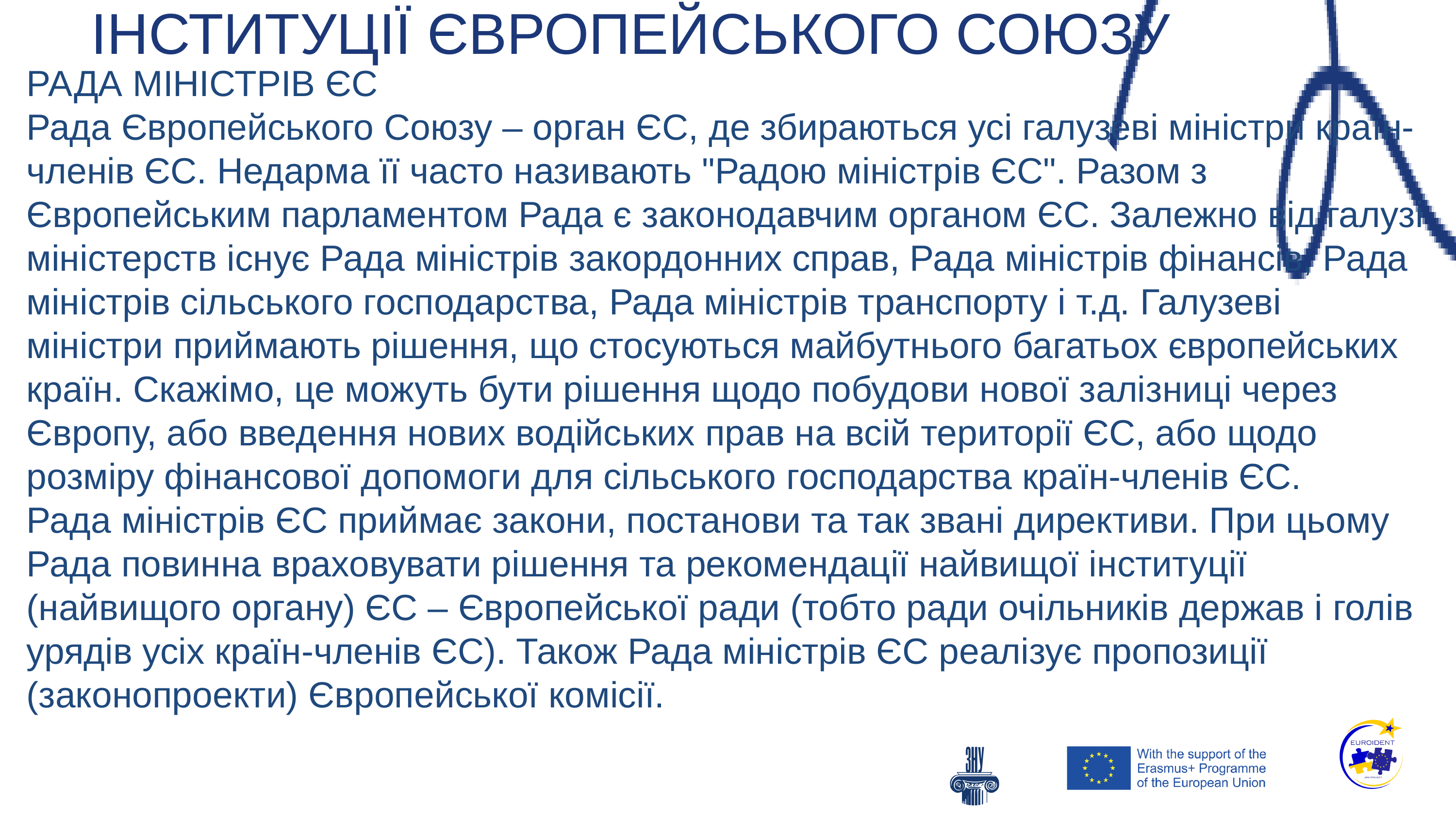

ІНСТИТУЦІЇ ЄВРОПЕЙСЬКОГО СОЮЗУ
РАДА МІНІСТРІВ ЄС
Рада Європейського Союзу – орган ЄС, де збираються усі галузеві міністри країн-членів ЄС. Недарма її часто називають "Радою міністрів ЄС". Разом з Європейським парламентом Рада є законодавчим органом ЄС. Залежно від галузі міністерств існує Рада міністрів закордонних справ, Рада міністрів фінансів, Рада міністрів сільського господарства, Рада міністрів транспорту і т.д. Галузеві міністри приймають рішення, що стосуються майбутнього багатьох європейських країн. Скажімо, це можуть бути рішення щодо побудови нової залізниці через Європу, або введення нових водійських прав на всій території ЄС, або щодо розміру фінансової допомоги для сільського господарства країн-членів ЄС.
Рада міністрів ЄС приймає закони, постанови та так звані директиви. При цьому Рада повинна враховувати рішення та рекомендації найвищої інституції (найвищого органу) ЄС – Європейської ради (тобто ради очільників держав і голів урядів усіх країн-членів ЄС). Також Рада міністрів ЄС реалізує пропозиції (законопроекти) Європейської комісії.